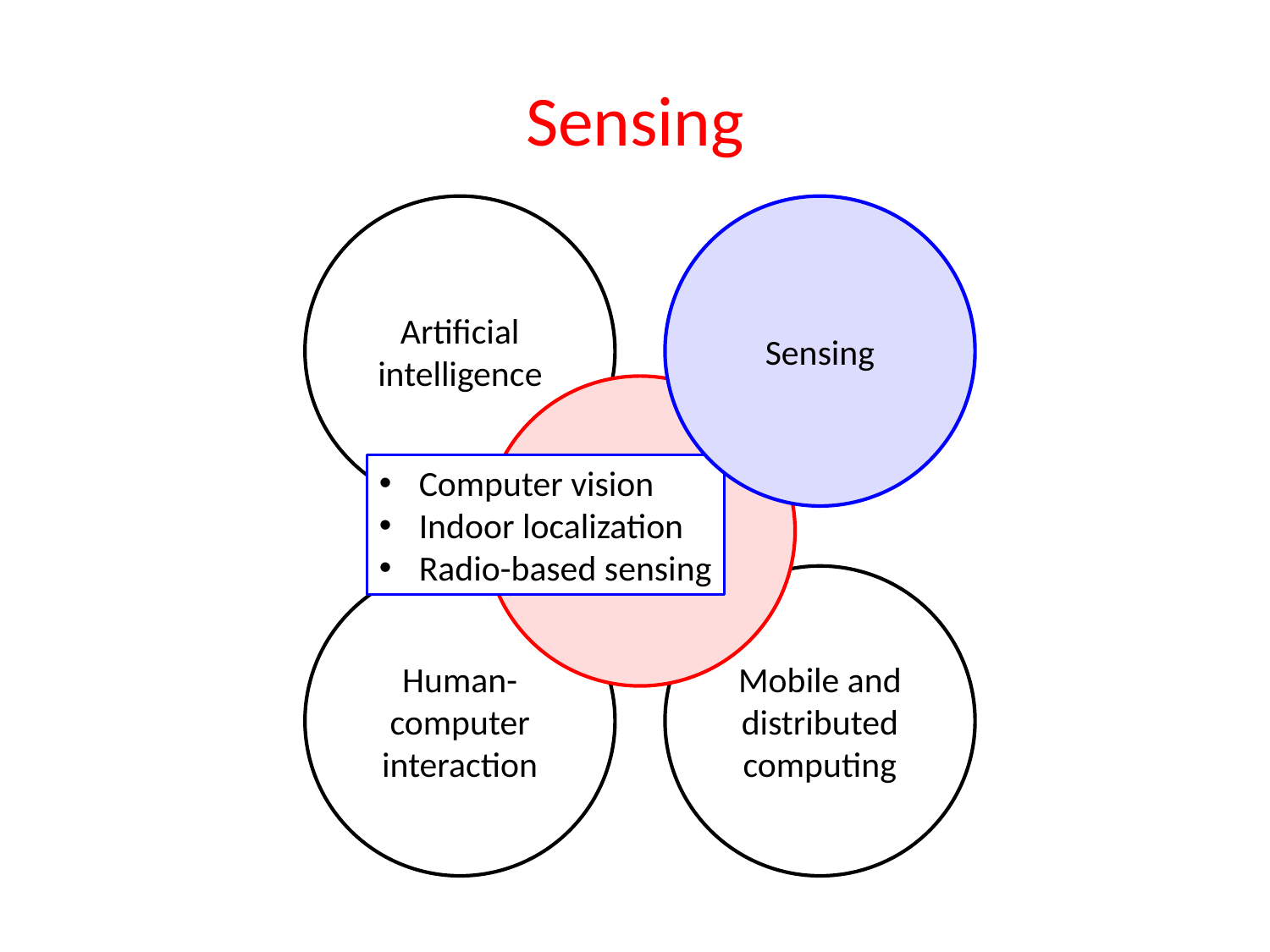

# Sensing
Artificial intelligence
Sensing
AmI
Computer vision
Indoor localization
Radio-based sensing
Human-computer interaction
Mobile and distributed computing